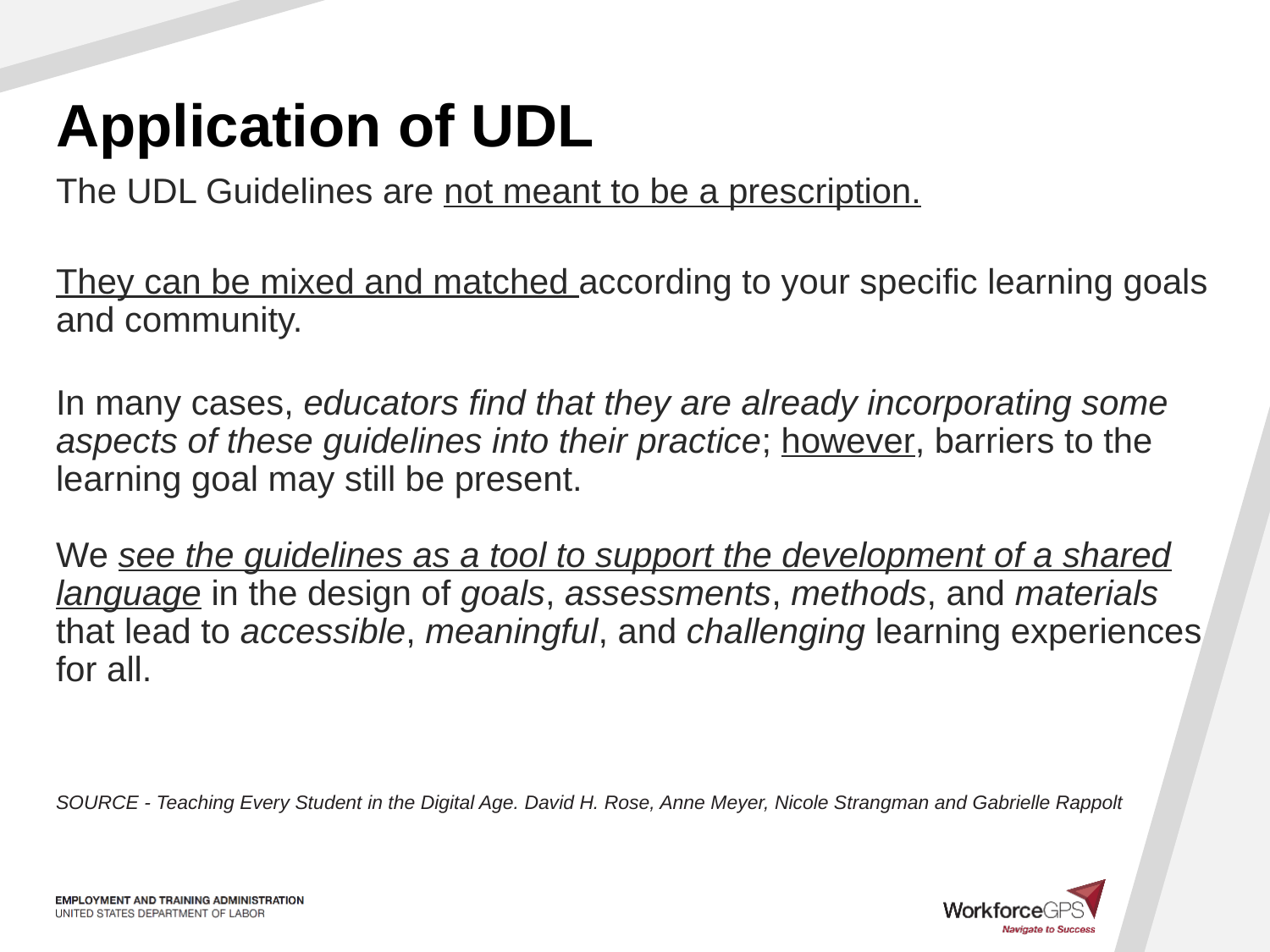

# Application of UDL
The UDL Guidelines are not meant to be a prescription.

They can be mixed and matched according to your specific learning goals and community.

In many cases, educators find that they are already incorporating some aspects of these guidelines into their practice; however, barriers to the learning goal may still be present.

We see the guidelines as a tool to support the development of a shared language in the design of goals, assessments, methods, and materials that lead to accessible, meaningful, and challenging learning experiences for all.

SOURCE - Teaching Every Student in the Digital Age. David H. Rose, Anne Meyer, Nicole Strangman and Gabrielle Rappolt